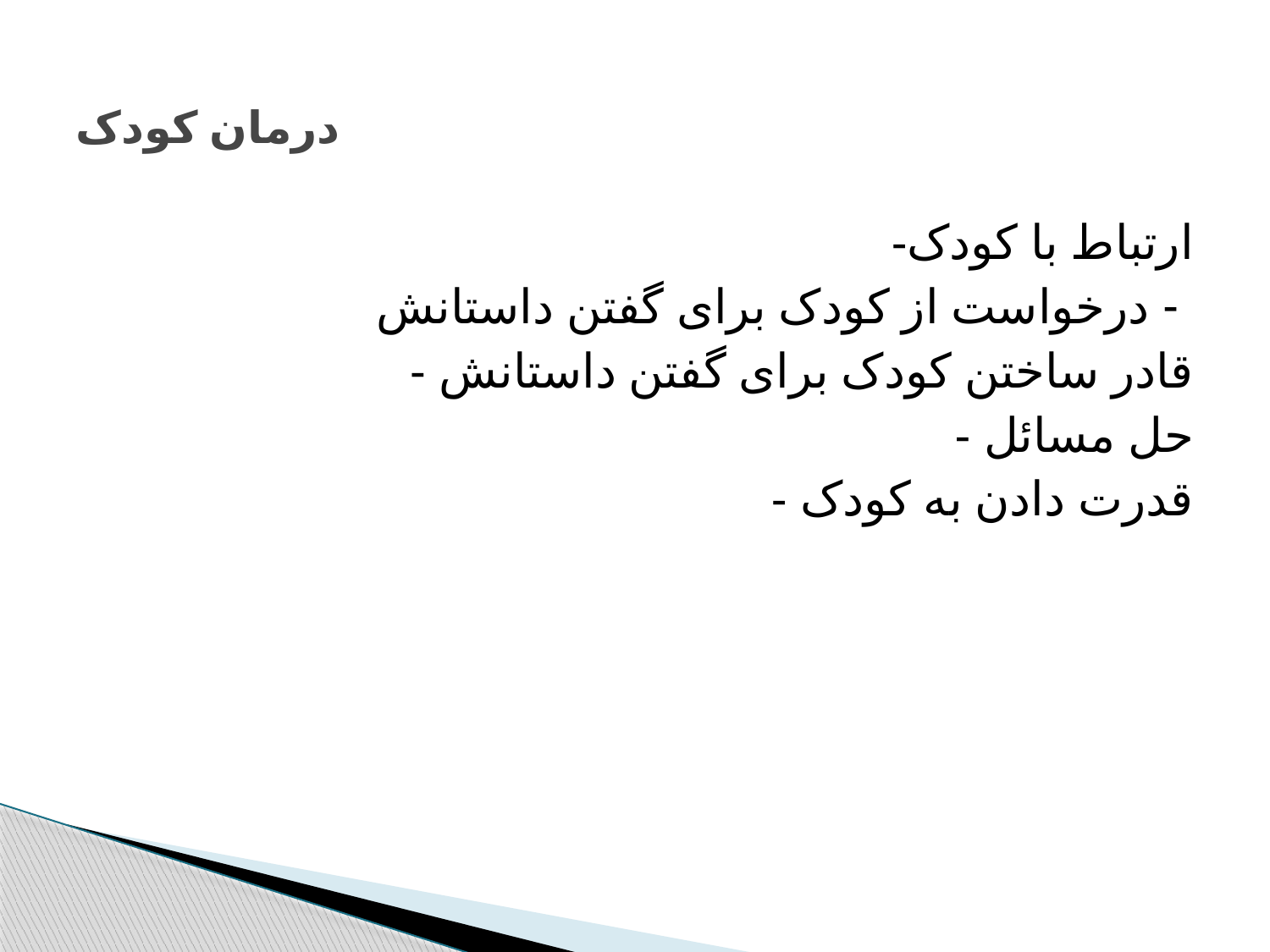

# درمان کودک
-ارتباط با کودک
- درخواست از کودک برای گفتن داستانش
- قادر ساختن کودک برای گفتن داستانش
- حل مسائل
- قدرت دادن به کودک